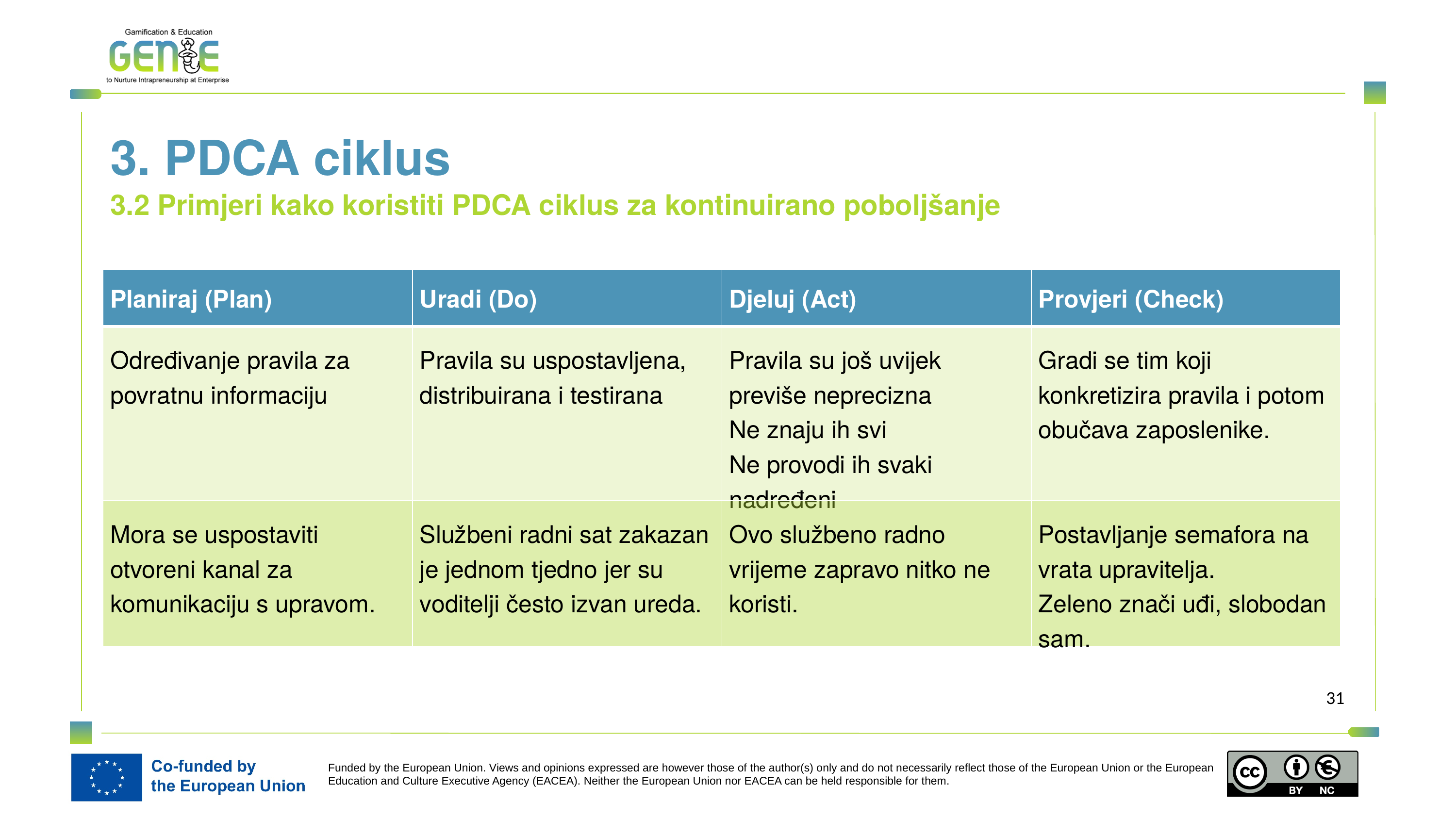

3. PDCA ciklus
3.2 Primjeri kako koristiti PDCA ciklus za kontinuirano poboljšanje
| Planiraj (Plan) | Uradi (Do) | Djeluj (Act) | Provjeri (Check) |
| --- | --- | --- | --- |
| Određivanje pravila za povratnu informaciju | Pravila su uspostavljena, distribuirana i testirana | Pravila su još uvijek previše neprecizna Ne znaju ih svi Ne provodi ih svaki nadređeni | Gradi se tim koji konkretizira pravila i potom obučava zaposlenike. |
| Mora se uspostaviti otvoreni kanal za komunikaciju s upravom. | Službeni radni sat zakazan je jednom tjedno jer su voditelji često izvan ureda. | Ovo službeno radno vrijeme zapravo nitko ne koristi. | Postavljanje semafora na vrata upravitelja. Zeleno znači uđi, slobodan sam. |